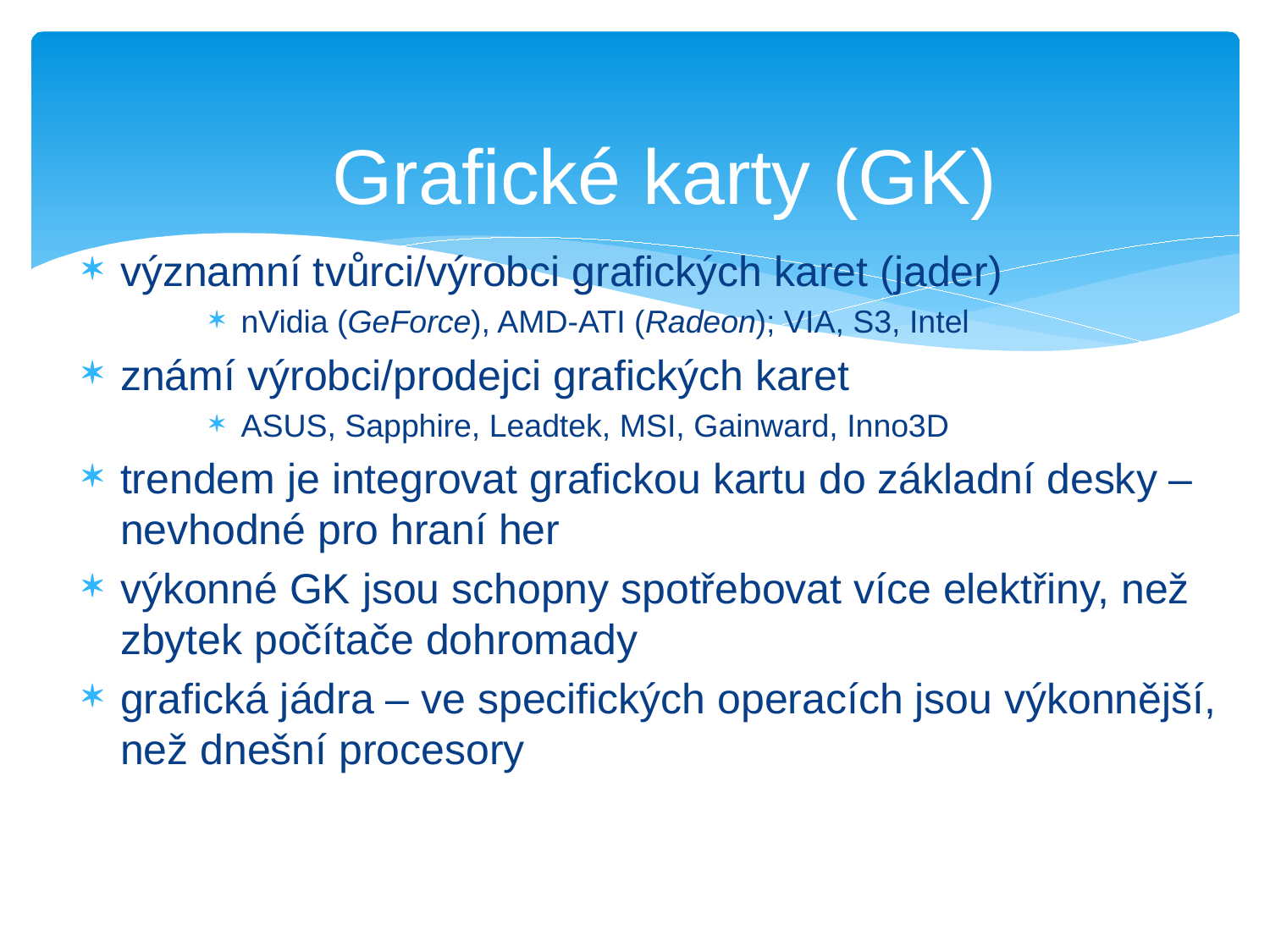

# Grafické karty (GK)
významní tvůrci/výrobci grafických karet (jader)
nVidia (GeForce), AMD-ATI (Radeon); VIA, S3, Intel
známí výrobci/prodejci grafických karet
ASUS, Sapphire, Leadtek, MSI, Gainward, Inno3D
trendem je integrovat grafickou kartu do základní desky – nevhodné pro hraní her
výkonné GK jsou schopny spotřebovat více elektřiny, než zbytek počítače dohromady
grafická jádra – ve specifických operacích jsou výkonnější, než dnešní procesory